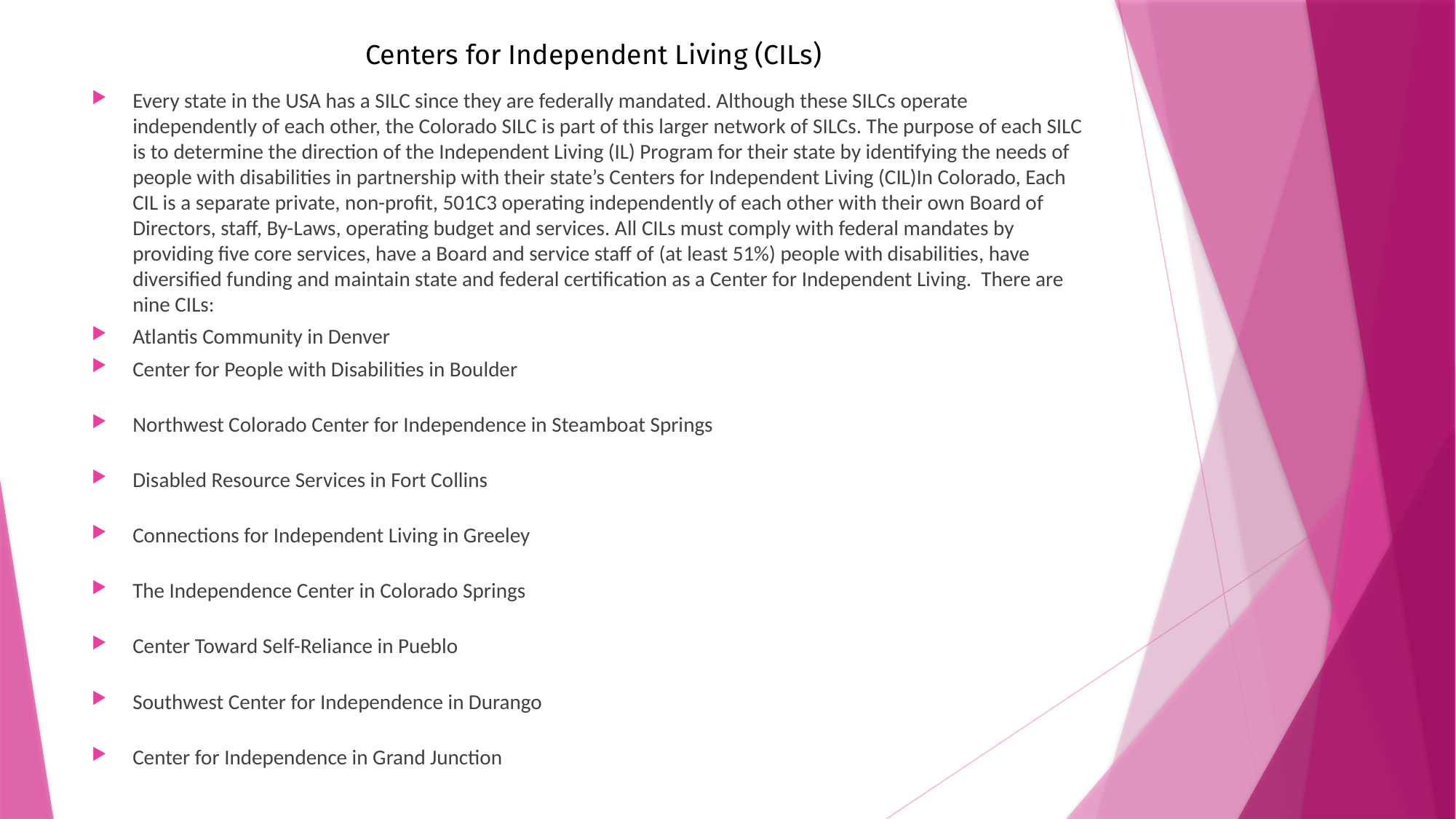

# Centers for Independent Living (CILs)
Every state in the USA has a SILC since they are federally mandated. Although these SILCs operate independently of each other, the Colorado SILC is part of this larger network of SILCs. The purpose of each SILC is to determine the direction of the Independent Living (IL) Program for their state by identifying the needs of people with disabilities in partnership with their state’s Centers for Independent Living (CIL)In Colorado, Each CIL is a separate private, non-profit, 501C3 operating independently of each other with their own Board of Directors, staff, By-Laws, operating budget and services. All CILs must comply with federal mandates by providing five core services, have a Board and service staff of (at least 51%) people with disabilities, have diversified funding and maintain state and federal certification as a Center for Independent Living.  There are nine CILs:
Atlantis Community in Denver
Center for People with Disabilities in Boulder

Northwest Colorado Center for Independence in Steamboat Springs

Disabled Resource Services in Fort Collins

Connections for Independent Living in Greeley

The Independence Center in Colorado Springs

Center Toward Self-Reliance in Pueblo

Southwest Center for Independence in Durango

Center for Independence in Grand Junction